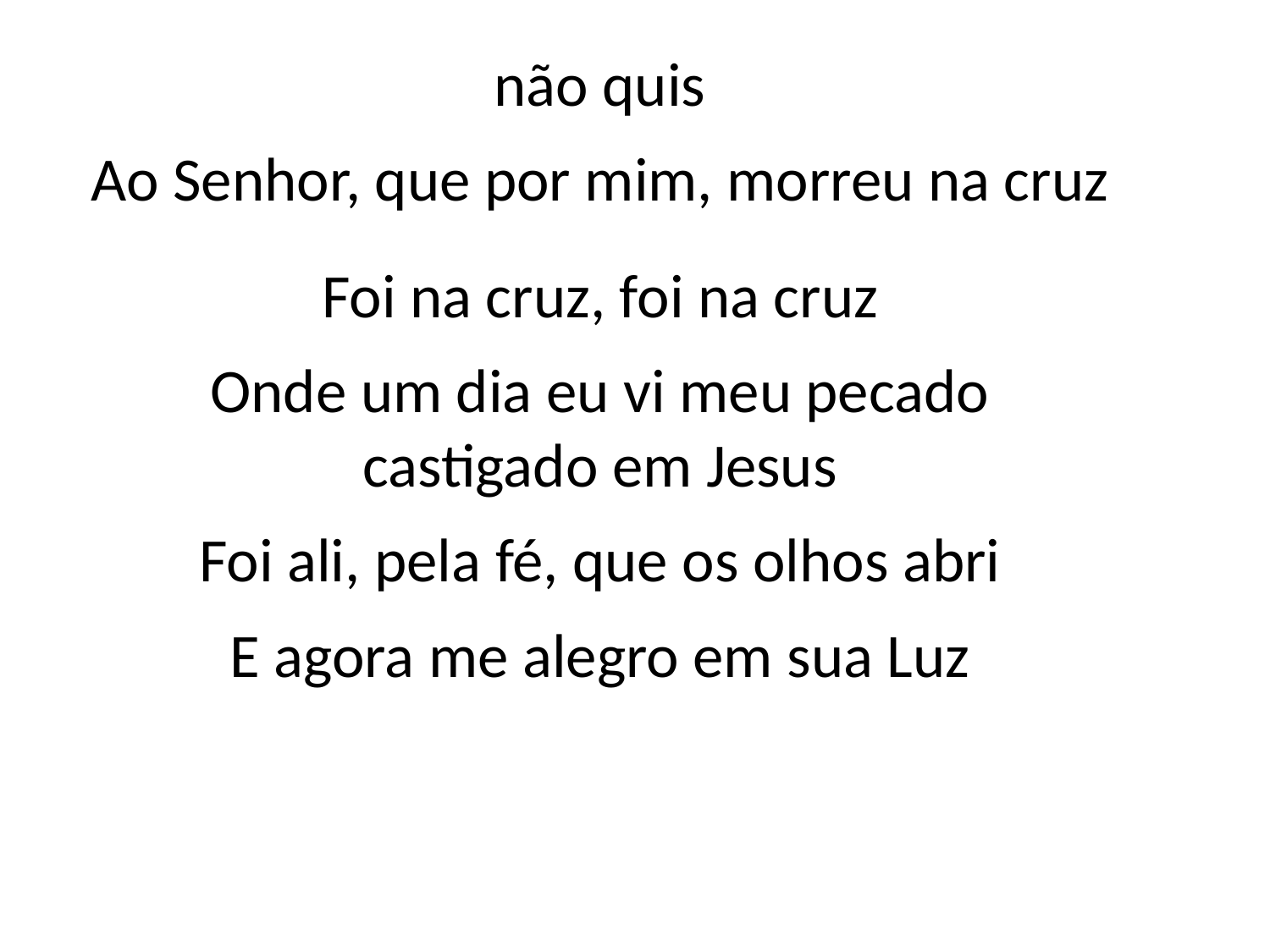

não quis

Ao Senhor, que por mim, morreu na cruz

Foi na cruz, foi na cruz

Onde um dia eu vi meu pecado
castigado em Jesus

Foi ali, pela fé, que os olhos abri

E agora me alegro em sua Luz
#